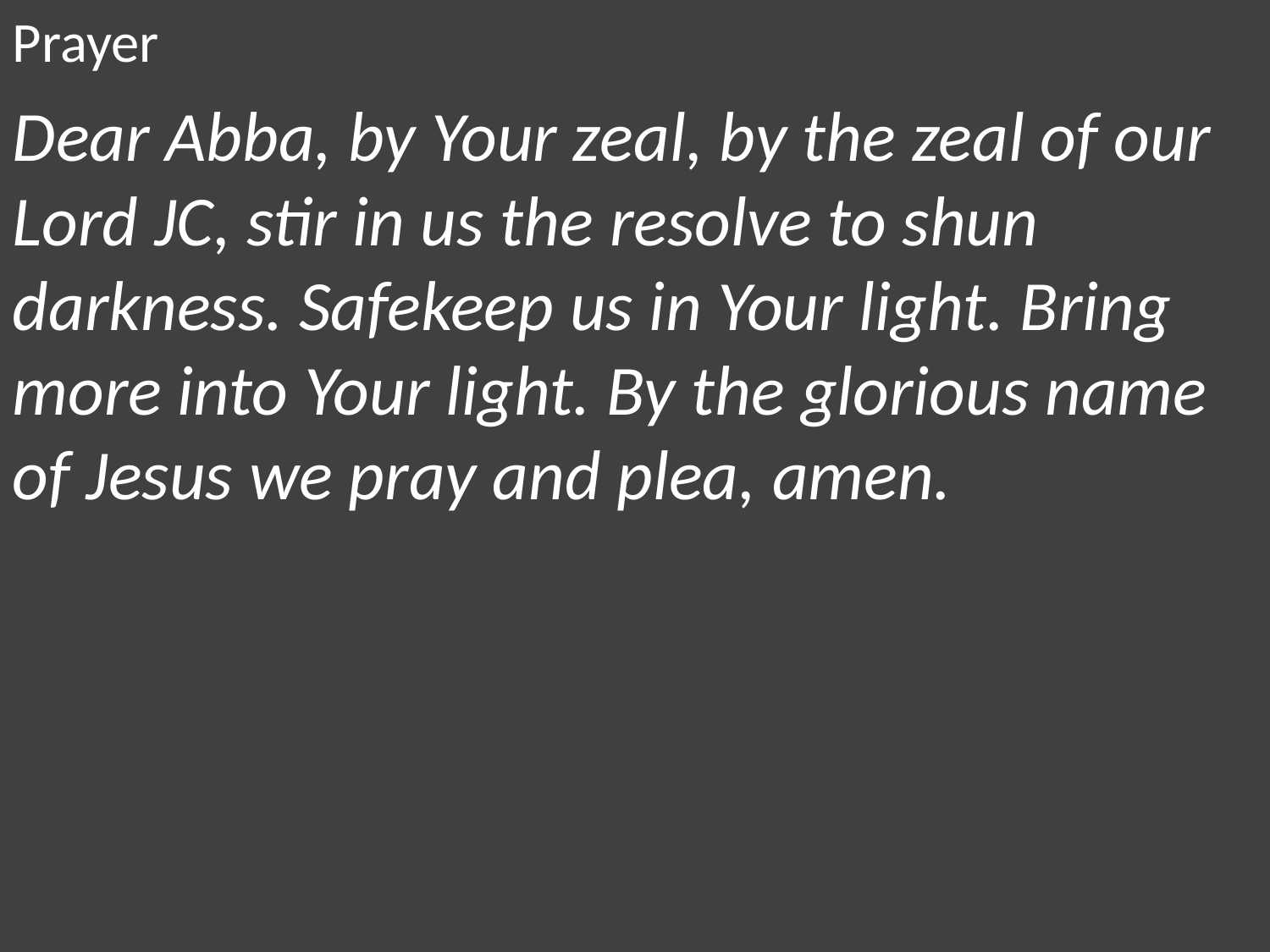

Prayer
Dear Abba, by Your zeal, by the zeal of our Lord JC, stir in us the resolve to shun darkness. Safekeep us in Your light. Bring more into Your light. By the glorious name of Jesus we pray and plea, amen.